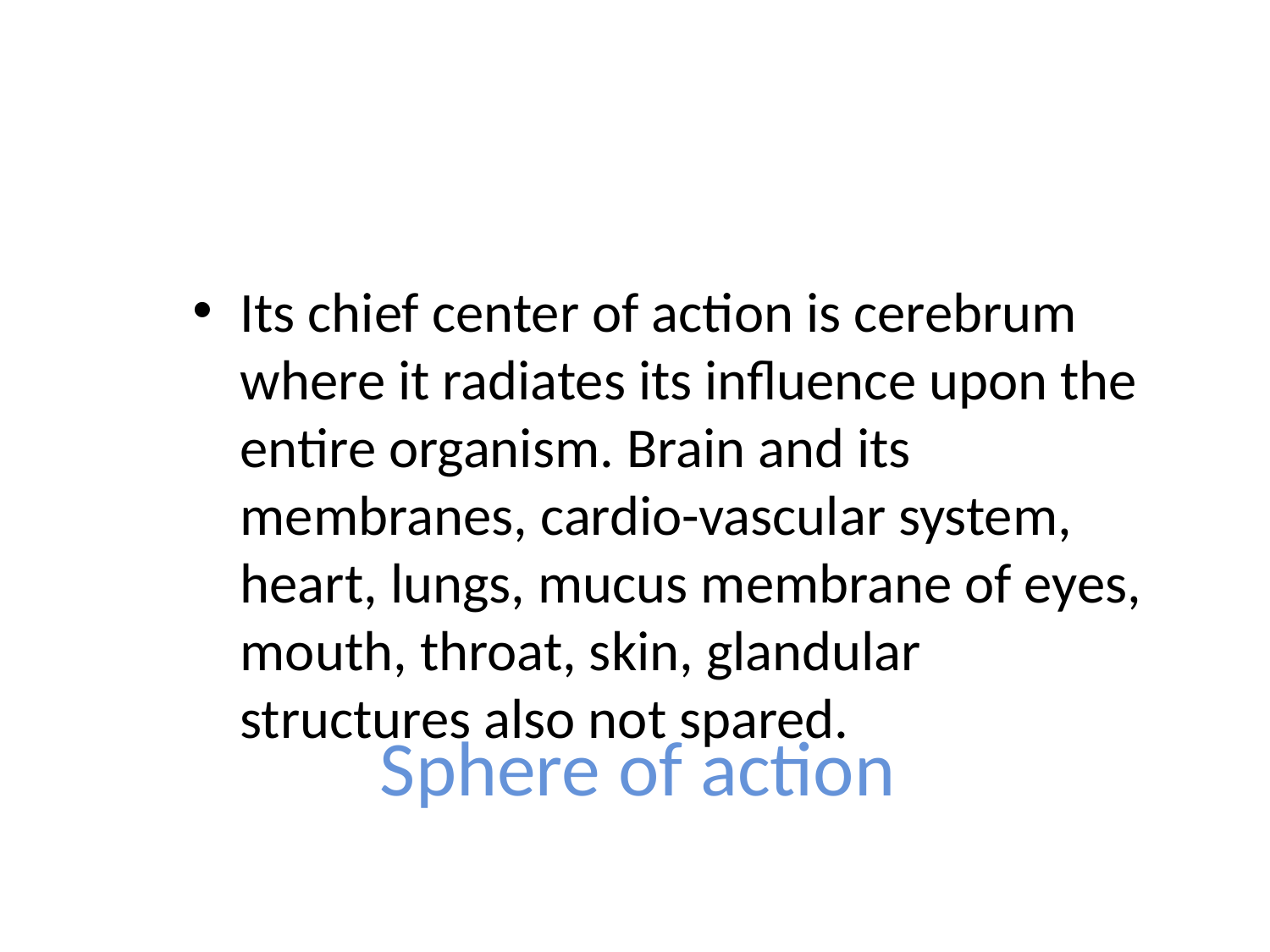

Its chief center of action is cerebrum where it radiates its influence upon the entire organism. Brain and its membranes, cardio-vascular system, heart, lungs, mucus membrane of eyes, mouth, throat, skin, glandular structures also not spared.
# Sphere of action